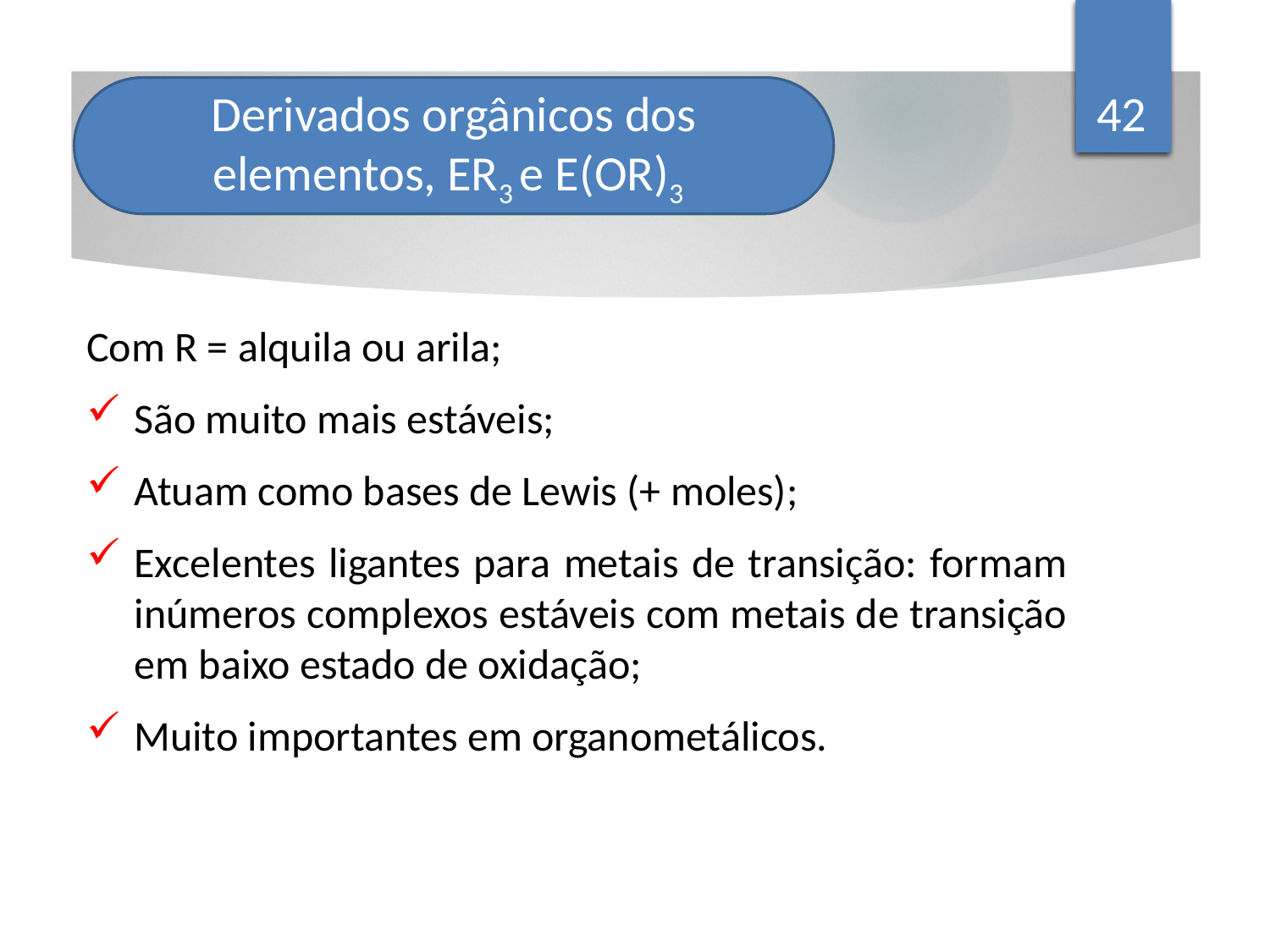

42
Derivados orgânicos dos elementos, ER3 e E(OR)3
Com R = alquila ou arila;
São muito mais estáveis;
Atuam como bases de Lewis (+ moles);
Excelentes ligantes para metais de transição: formam inúmeros complexos estáveis com metais de transição em baixo estado de oxidação;
Muito importantes em organometálicos.